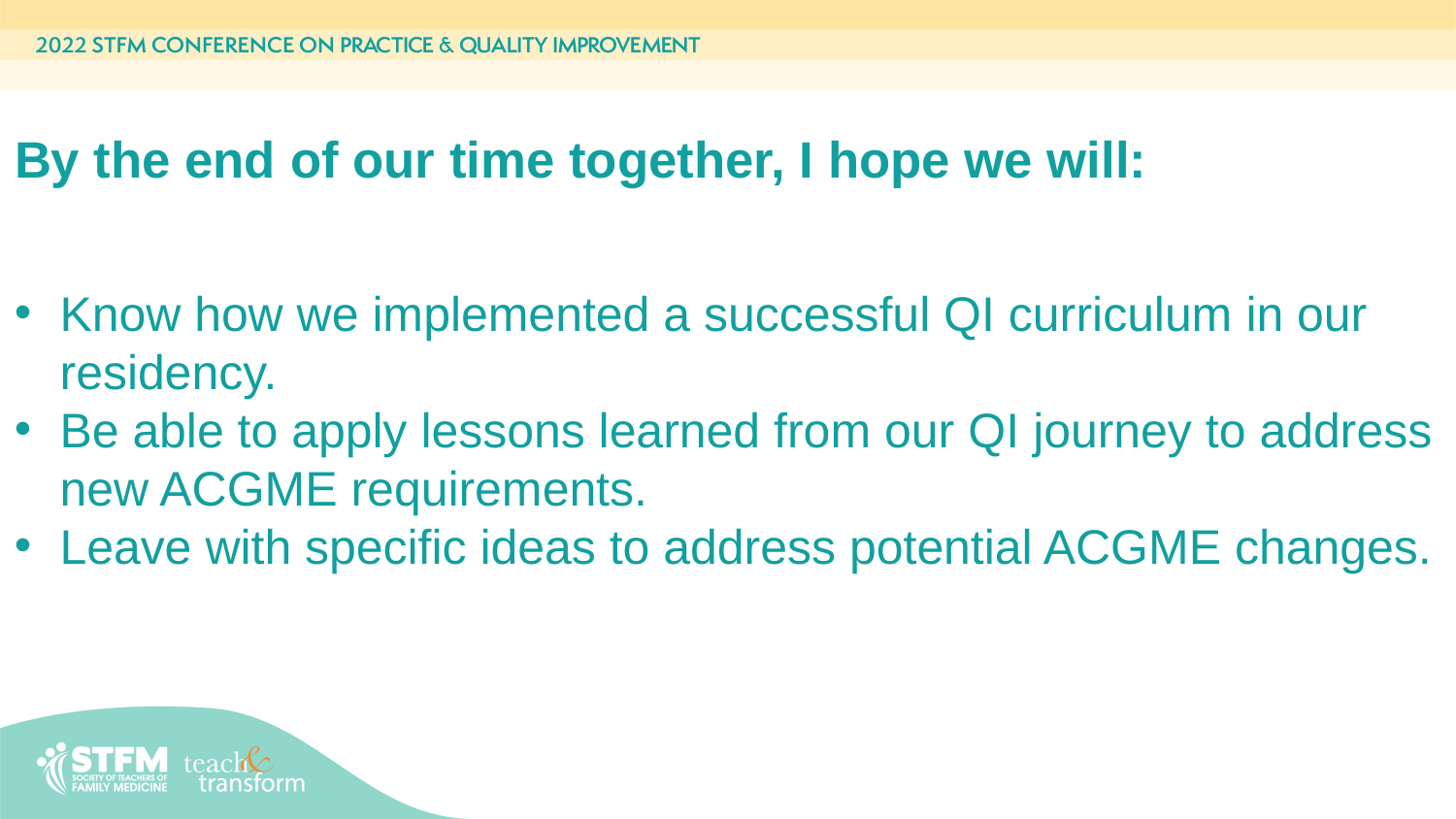

# By the end of our time together, I hope we will:
Know how we implemented a successful QI curriculum in our residency.
Be able to apply lessons learned from our QI journey to address new ACGME requirements.
Leave with specific ideas to address potential ACGME changes.